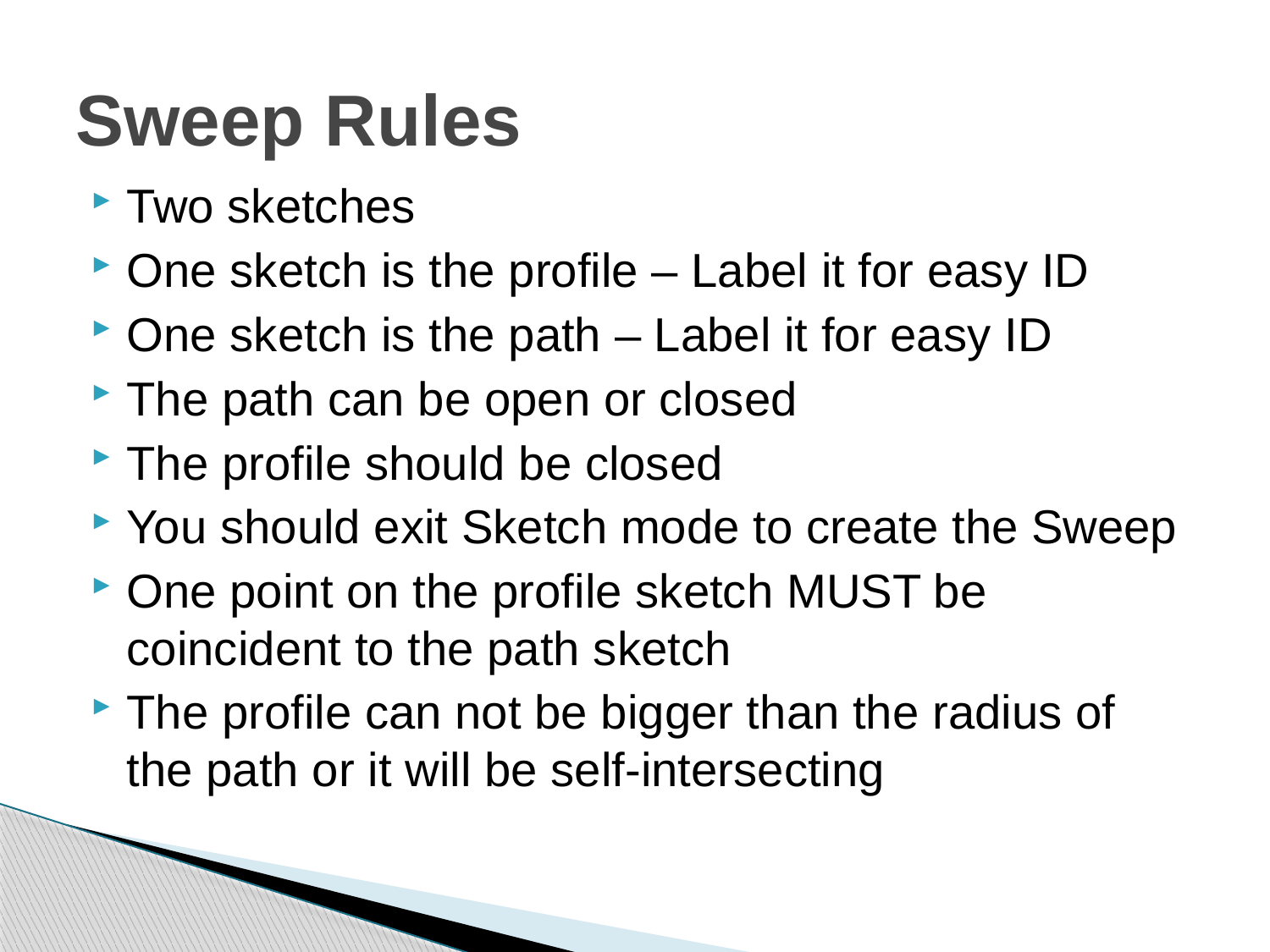

# Sweep Rules
Two sketches
One sketch is the profile – Label it for easy ID
One sketch is the path – Label it for easy ID
The path can be open or closed
The profile should be closed
You should exit Sketch mode to create the Sweep
One point on the profile sketch MUST be coincident to the path sketch
The profile can not be bigger than the radius of the path or it will be self-intersecting